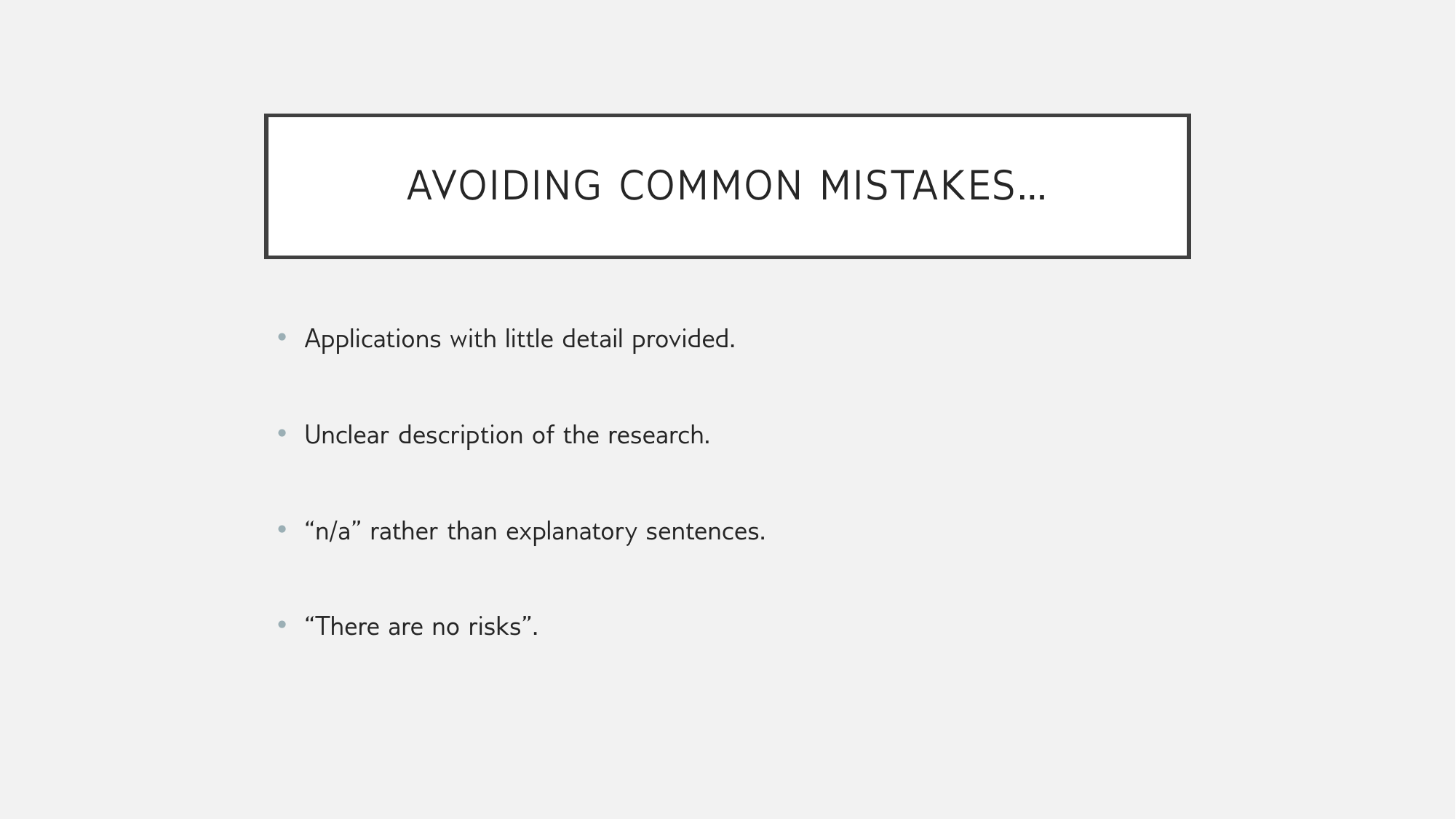

# Avoiding common mistakes…
Applications with little detail provided.

Unclear description of the research.

“n/a” rather than explanatory sentences.

“There are no risks”.